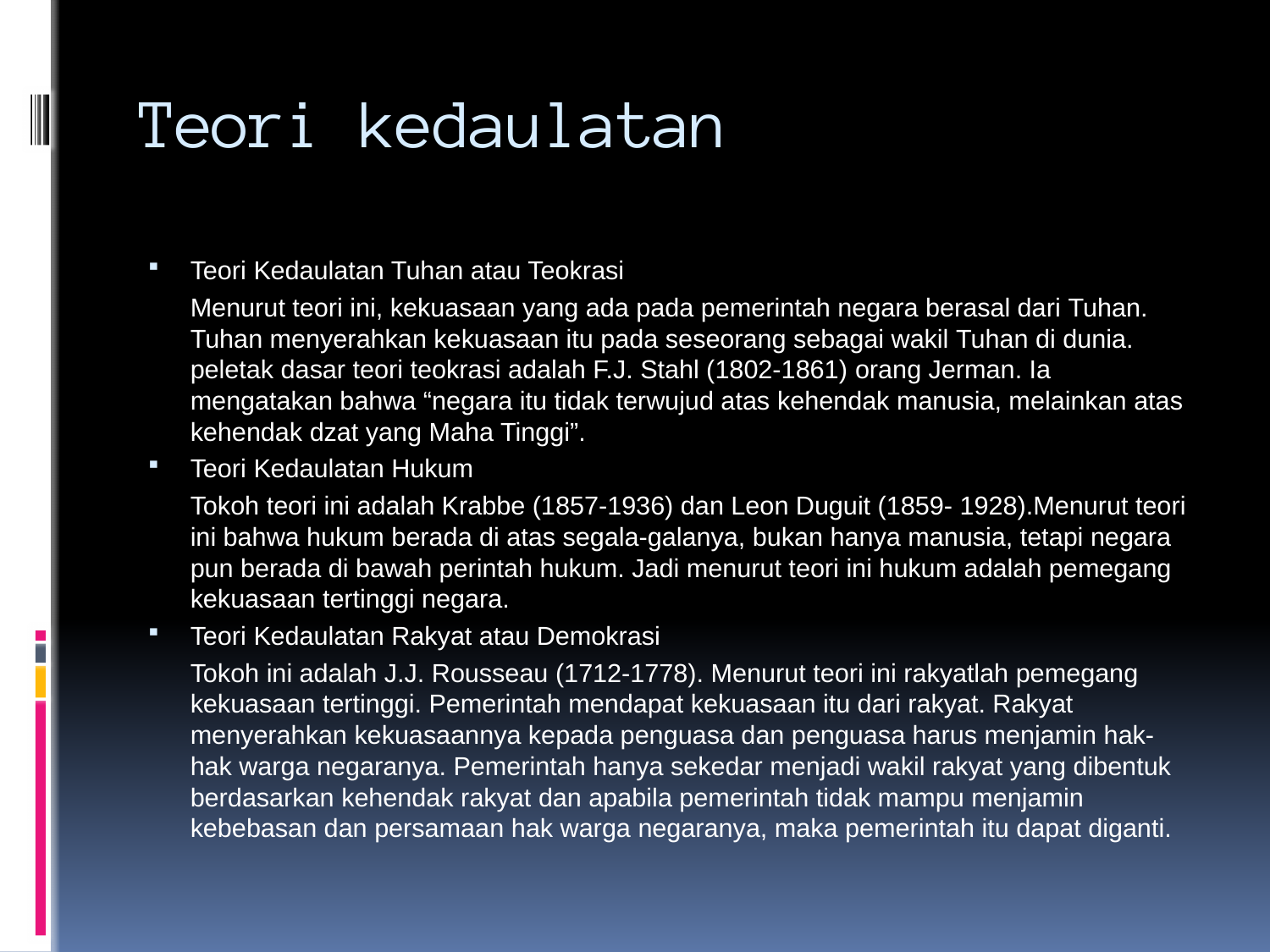

# Teori kedaulatan
Teori Kedaulatan Tuhan atau Teokrasi
	Menurut teori ini, kekuasaan yang ada pada pemerintah negara berasal dari Tuhan. Tuhan menyerahkan kekuasaan itu pada seseorang sebagai wakil Tuhan di dunia. peletak dasar teori teokrasi adalah F.J. Stahl (1802-1861) orang Jerman. Ia mengatakan bahwa “negara itu tidak terwujud atas kehendak manusia, melainkan atas kehendak dzat yang Maha Tinggi”.
Teori Kedaulatan Hukum
 	Tokoh teori ini adalah Krabbe (1857-1936) dan Leon Duguit (1859- 1928).Menurut teori ini bahwa hukum berada di atas segala-galanya, bukan hanya manusia, tetapi negara pun berada di bawah perintah hukum. Jadi menurut teori ini hukum adalah pemegang kekuasaan tertinggi negara.
Teori Kedaulatan Rakyat atau Demokrasi
	Tokoh ini adalah J.J. Rousseau (1712-1778). Menurut teori ini rakyatlah pemegang kekuasaan tertinggi. Pemerintah mendapat kekuasaan itu dari rakyat. Rakyat menyerahkan kekuasaannya kepada penguasa dan penguasa harus menjamin hak-hak warga negaranya. Pemerintah hanya sekedar menjadi wakil rakyat yang dibentuk berdasarkan kehendak rakyat dan apabila pemerintah tidak mampu menjamin kebebasan dan persamaan hak warga negaranya, maka pemerintah itu dapat diganti.